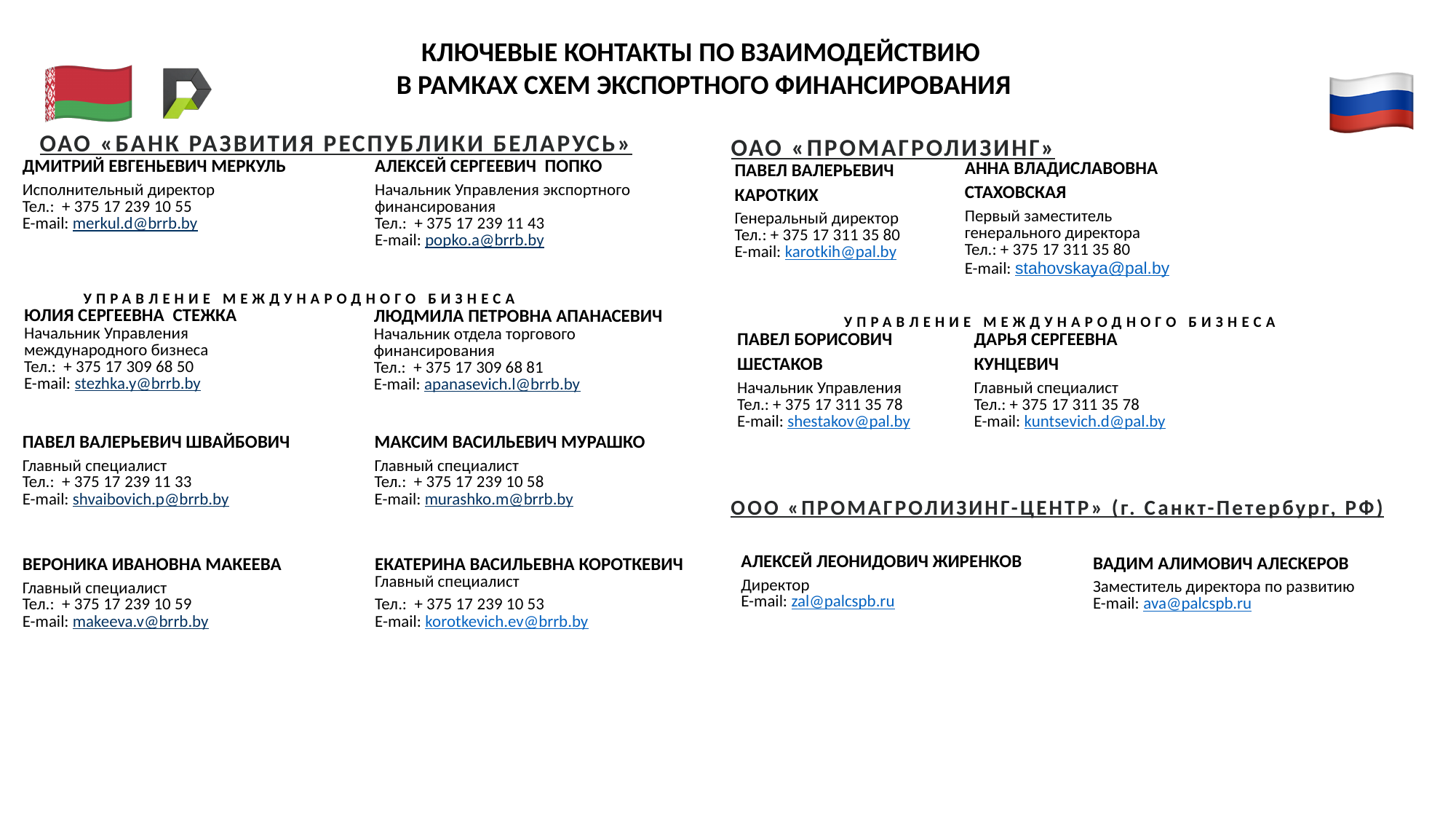

КЛЮЧЕВЫЕ КОНТАКТЫ ПО ВЗАИМОДЕЙСТВИЮ
В РАМКАХ СХЕМ ЭКСПОРТНОГО ФИНАНСИРОВАНИЯ
ОАО «БАНК РАЗВИТИЯ РЕСПУБЛИКИ БЕЛАРУСЬ»
ОАО «ПРОМАГРОЛИЗИНГ»

| ДМИТРИЙ ЕВГЕНЬЕВИЧ МЕРКУЛЬ Исполнительный директор Тел.: + 375 17 239 10 55 E-mail: merkul.d@brrb.by |
| --- |
| АЛЕКСЕЙ СЕРГЕЕВИЧ ПОПКО Начальник Управления экспортного финансирования Тел.: + 375 17 239 11 43 E-mail: popko.a@brrb.by |
| --- |
| АННА ВЛАДИСЛАВОВНА СТАХОВСКАЯ Первый заместитель генерального директора Тел.: + 375 17 311 35 80 E-mail: stahovskaya@pal.by |  |
| --- | --- |
| ПАВЕЛ ВАЛЕРЬЕВИЧ КАРОТКИХ Генеральный директор Тел.: + 375 17 311 35 80 E-mail: karotkih@pal.by |  |
| --- | --- |
| УПРАВЛЕНИЕ МЕЖДУНАРОДНОГО БИЗНЕСА |
| --- |
| УПРАВЛЕНИЕ МЕЖДУНАРОДНОГО БИЗНЕСА |
| --- |
| ЮЛИЯ СЕРГЕЕВНА СТЕЖКА Начальник Управления международного бизнеса Тел.: + 375 17 309 68 50 E-mail: stezhka.y@brrb.by |
| --- |
| ЛЮДМИЛА ПЕТРОВНА АПАНАСЕВИЧ Начальник отдела торгового финансирования Тел.: + 375 17 309 68 81 E-mail: apanasevich.l@brrb.by |
| --- |
| ПАВЕЛ БОРИСОВИЧ ШЕСТАКОВ Начальник Управления Тел.: + 375 17 311 35 78 E-mail: shestakov@pal.by |  |
| --- | --- |
| ДАРЬЯ СЕРГЕЕВНА КУНЦЕВИЧ Главный специалист Тел.: + 375 17 311 35 78 E-mail: kuntsevich.d@pal.by |
| --- |
| ПАВЕЛ ВАЛЕРЬЕВИЧ ШВАЙБОВИЧ Главный специалист Тел.: + 375 17 239 11 33 E-mail: shvaibovich.p@brrb.by |
| --- |
| МАКСИМ ВАСИЛЬЕВИЧ МУРАШКО Главный специалист Тел.: + 375 17 239 10 58 E-mail: murashko.m@brrb.by |
| --- |
|  |
| --- |
ООО «ПРОМАГРОЛИЗИНГ-ЦЕНТР» (г. Санкт-Петербург, РФ)

| АЛЕКСЕЙ ЛЕОНИДОВИЧ ЖИРЕНКОВ Директор E-mail: zal@palcspb.ru |
| --- |
| ВАДИМ АЛИМОВИЧ АЛЕСКЕРОВ Заместитель директора по развитию E-mail: ava@palcspb.ru |
| --- |
| ВЕРОНИКА ИВАНОВНА МАКЕЕВА Главный специалист Тел.: + 375 17 239 10 59 E-mail: makeeva.v@brrb.by |
| --- |
| ЕКАТЕРИНА ВАСИЛЬЕВНА КОРОТКЕВИЧ Главный специалист Тел.: + 375 17 239 10 53 E-mail: korotkevich.ev@brrb.by |
| --- |